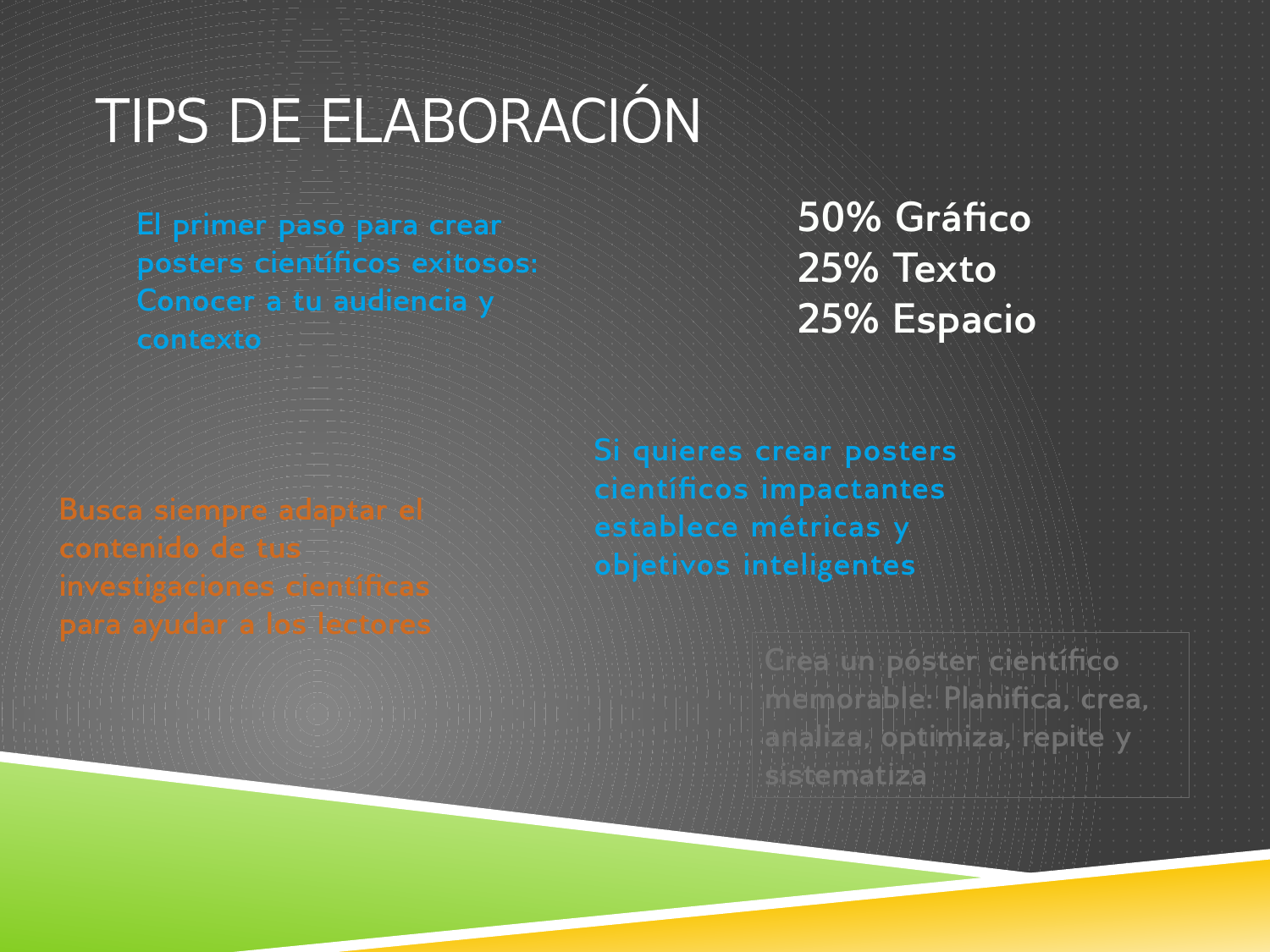

# TIPS de elaboración
50% Gráfico
25% Texto
25% Espacio
El primer paso para crear posters científicos exitosos: Conocer a tu audiencia y contexto
Si quieres crear posters científicos impactantes establece métricas y objetivos inteligentes
Busca siempre adaptar el contenido de tus investigaciones científicas para ayudar a los lectores
Crea un póster científico memorable: Planifica, crea, analiza, optimiza, repite y sistematiza